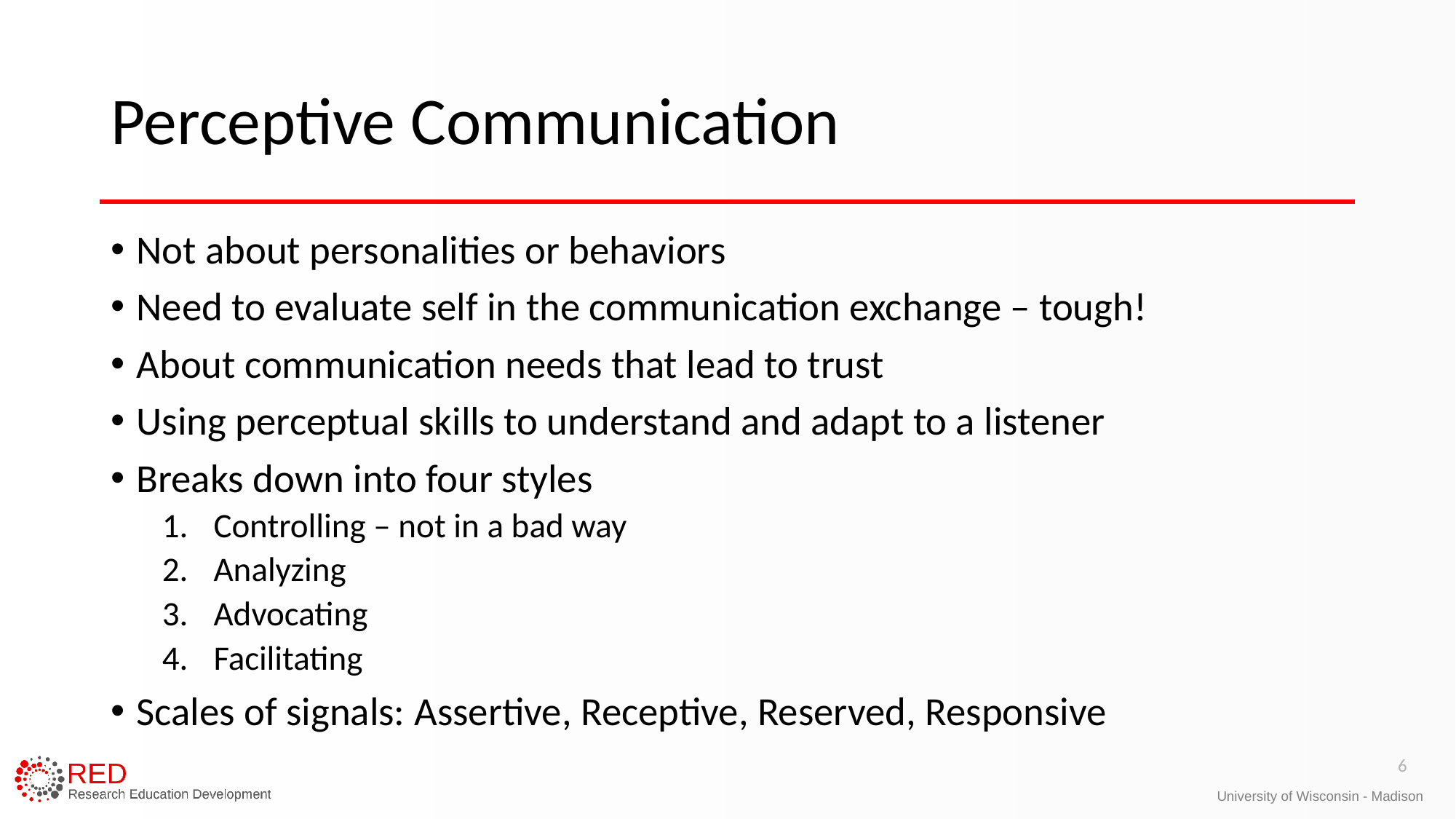

# Perceptive Communication
Not about personalities or behaviors
Need to evaluate self in the communication exchange – tough!
About communication needs that lead to trust
Using perceptual skills to understand and adapt to a listener
Breaks down into four styles
Controlling – not in a bad way
Analyzing
Advocating
Facilitating
Scales of signals: Assertive, Receptive, Reserved, Responsive

6